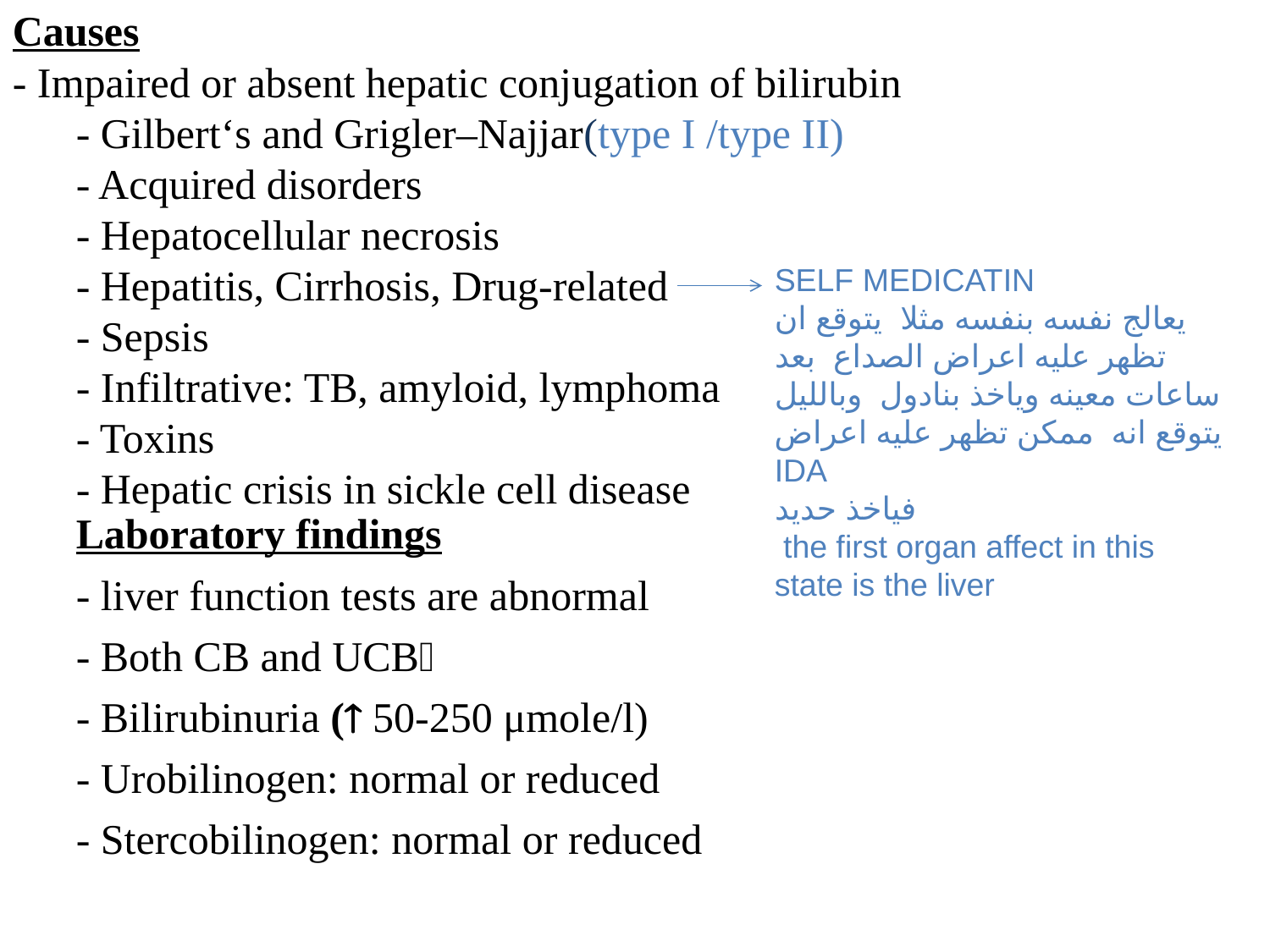

Causes
- Impaired or absent hepatic conjugation of bilirubin
- Gilbert‘s and Grigler–Najjar(type I /type II)
- Acquired disorders
- Hepatocellular necrosis
- Hepatitis, Cirrhosis, Drug-related
- Sepsis
- Infiltrative: TB, amyloid, lymphoma
- Toxins
- Hepatic crisis in sickle cell disease
Laboratory findings
- liver function tests are abnormal
- Both CB and UCB↑
- Bilirubinuria (↑ 50-250 μmole/l)
- Urobilinogen: normal or reduced
- Stercobilinogen: normal or reduced
SELF MEDICATIN
يعالج نفسه بنفسه مثلا  يتوقع ان تظهر عليه اعراض الصداع  بعد ساعات معينه وياخذ بنادول  وبالليل يتوقع انه  ممكن تظهر عليه اعراض IDA
فياخذ حديد
 the first organ affect in this state is the liver